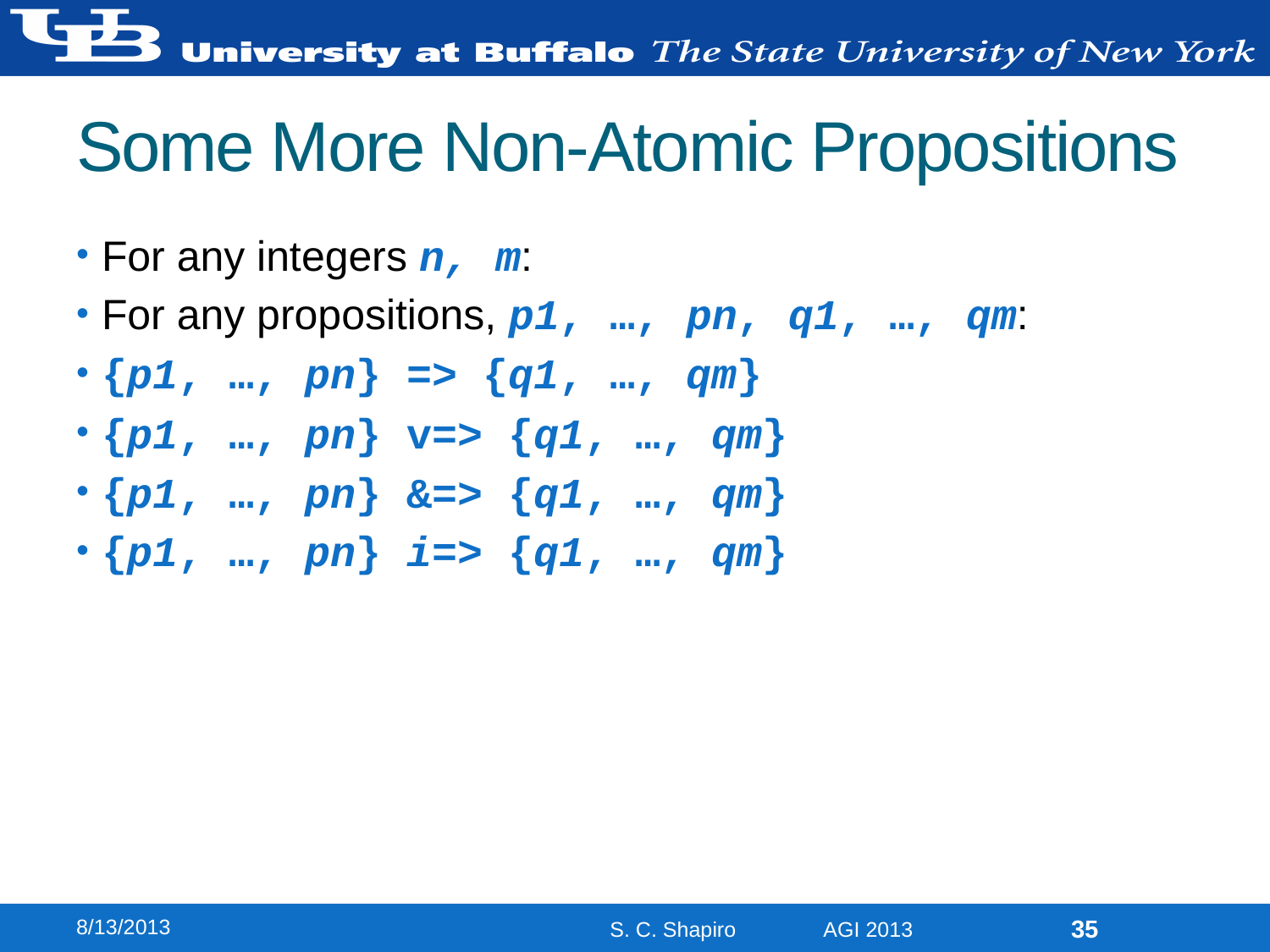

# Some More Non-Atomic Propositions
For any integers n, m:
For any propositions, p1, …, pn, q1, …, qm:
{p1, …, pn} => {q1, …, qm}
{p1, …, pn} v=> {q1, …, qm}
{p1, …, pn} &=> {q1, …, qm}
{p1, …, pn} i=> {q1, …, qm}

8/13/2013
35
S. C. Shapiro               AGI 2013